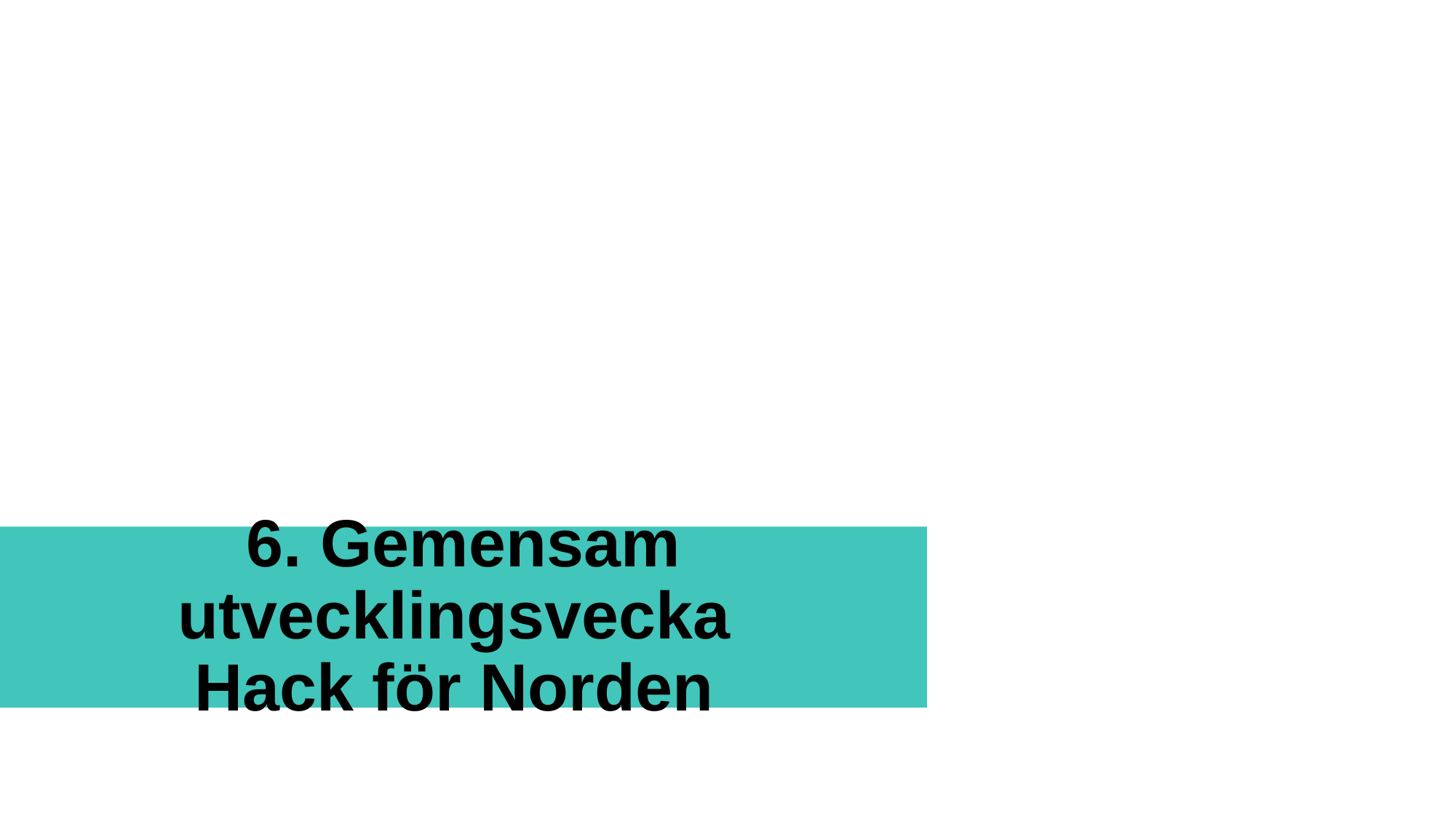

# 6. Gemensam utvecklingsvecka Hack för Norden